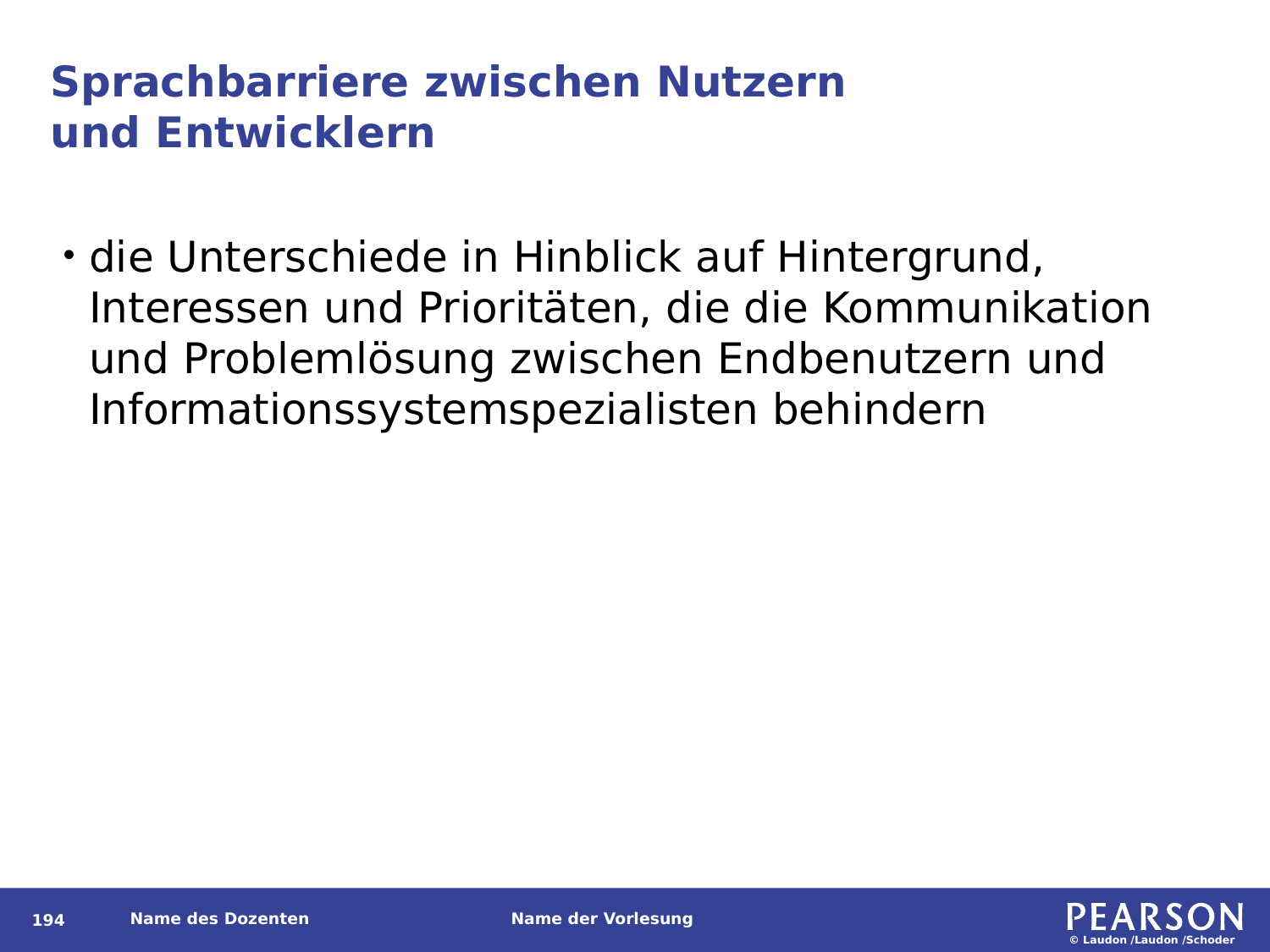

# Sprachbarriere zwischen Nutzern und Entwicklern

die Unterschiede in Hinblick auf Hintergrund, Interessen und Prioritäten, die die Kommunikation und Problemlösung zwischen Endbenutzern und Informationssystemspezialisten behindern
194